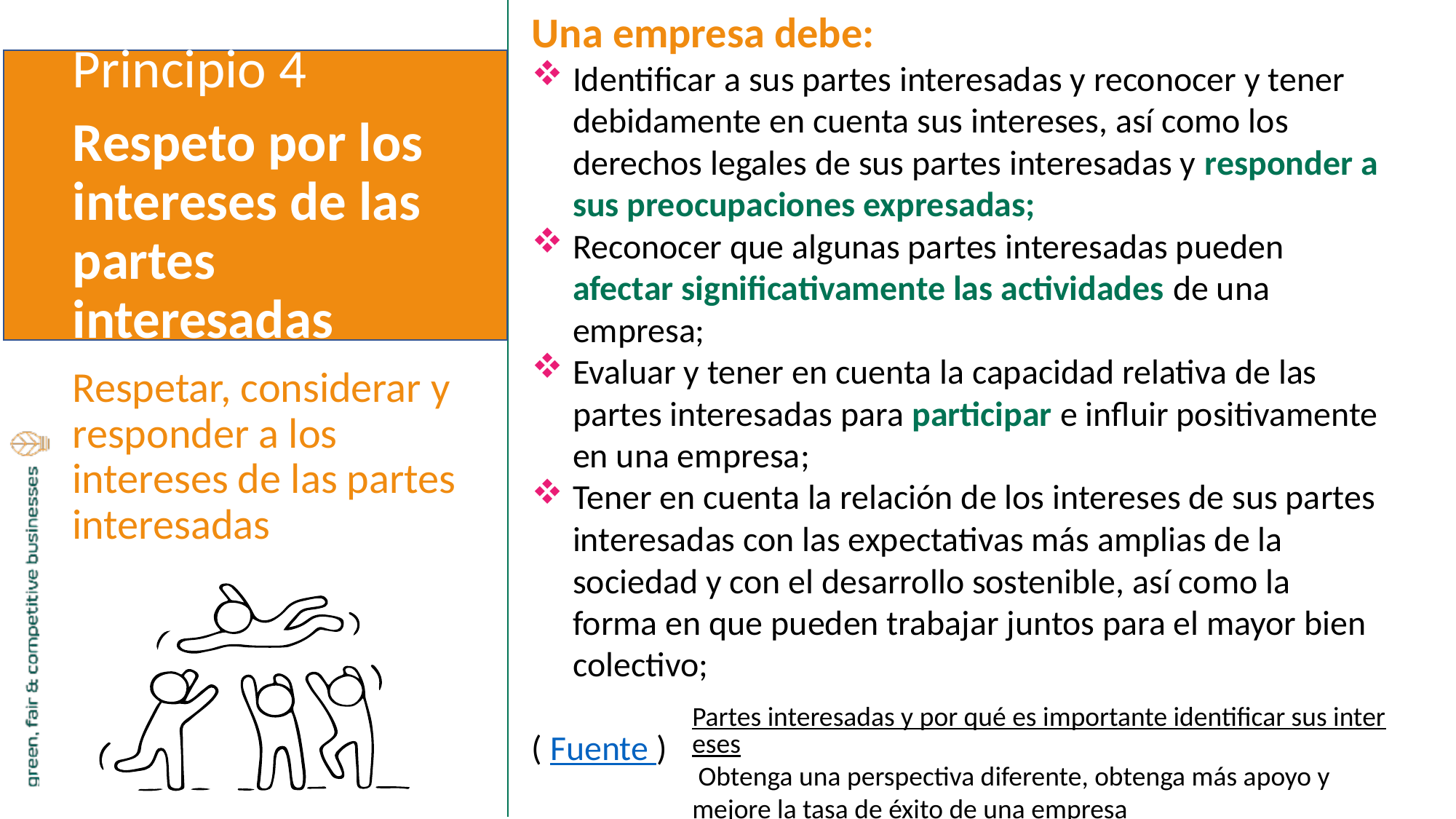

Una empresa debe:
Identificar a sus partes interesadas y reconocer y tener debidamente en cuenta sus intereses, así como los derechos legales de sus partes interesadas y responder a sus preocupaciones expresadas;
Reconocer que algunas partes interesadas pueden afectar significativamente las actividades de una empresa;
Evaluar y tener en cuenta la capacidad relativa de las partes interesadas para participar e influir positivamente en una empresa;
Tener en cuenta la relación de los intereses de sus partes interesadas con las expectativas más amplias de la sociedad y con el desarrollo sostenible, así como la forma en que pueden trabajar juntos para el mayor bien colectivo;

( Fuente )
Principio 4
Respeto por los intereses de las partes interesadas
Respetar, considerar y responder a los intereses de las partes interesadas

Partes interesadas y por qué es importante identificar sus intereses Obtenga una perspectiva diferente, obtenga más apoyo y mejore la tasa de éxito de una empresa